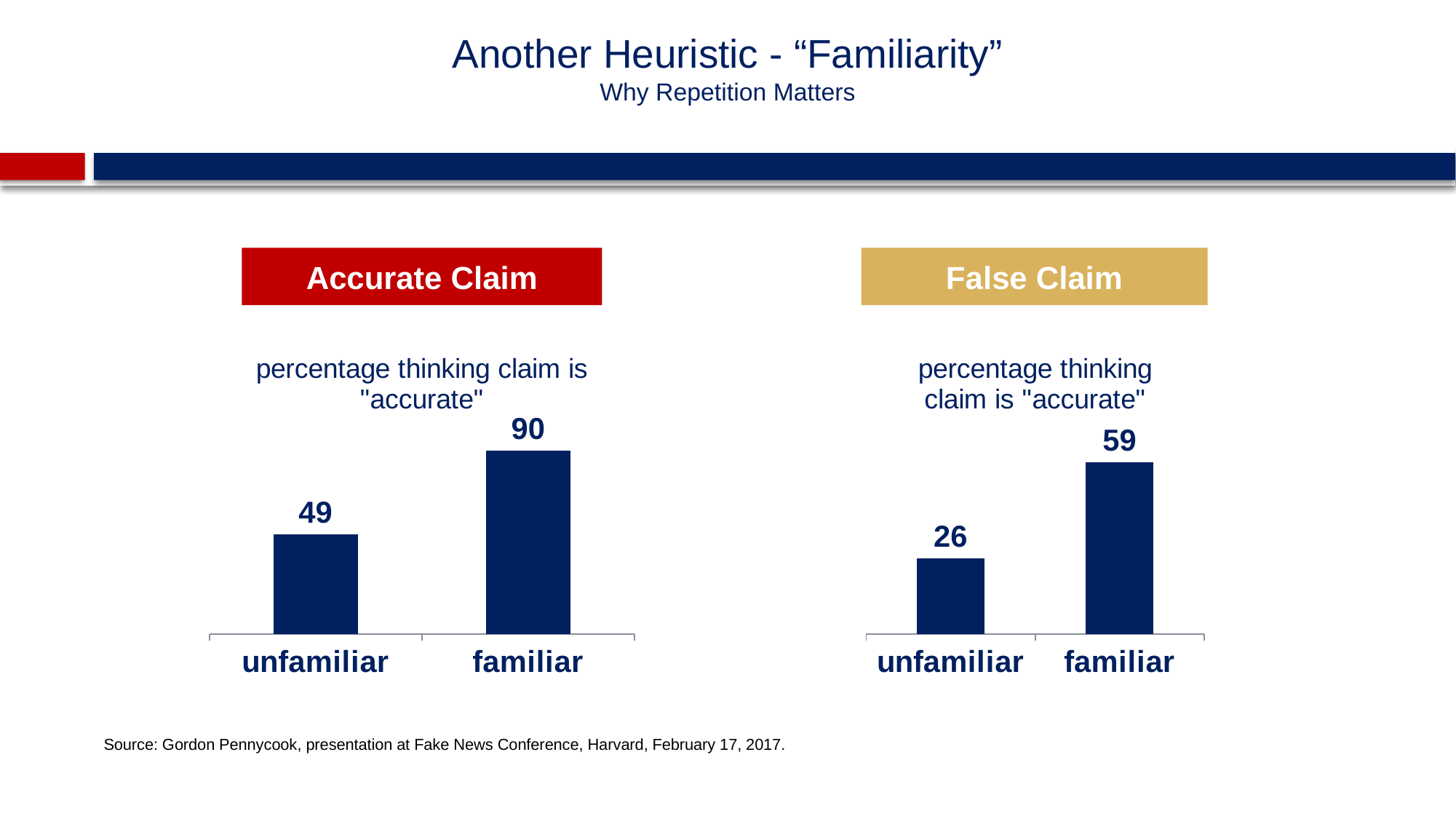

# Another Heuristic - “Familiarity” Why Repetition Matters
Accurate Claim
False Claim

### Chart: percentage thinking claim is "accurate"

| Category | percentage thinking claim is "accurate" |
|---|---|
| unfamiliar | 49.0 |
| familiar | 90.0 |

### Chart: percentage thinking claim is "accurate"

| Category | percentage thinking claim is "accurate" |
|---|---|
| unfamiliar | 26.0 |
| familiar | 59.0 |
Source: Gordon Pennycook, presentation at Fake News Conference, Harvard, February 17, 2017.